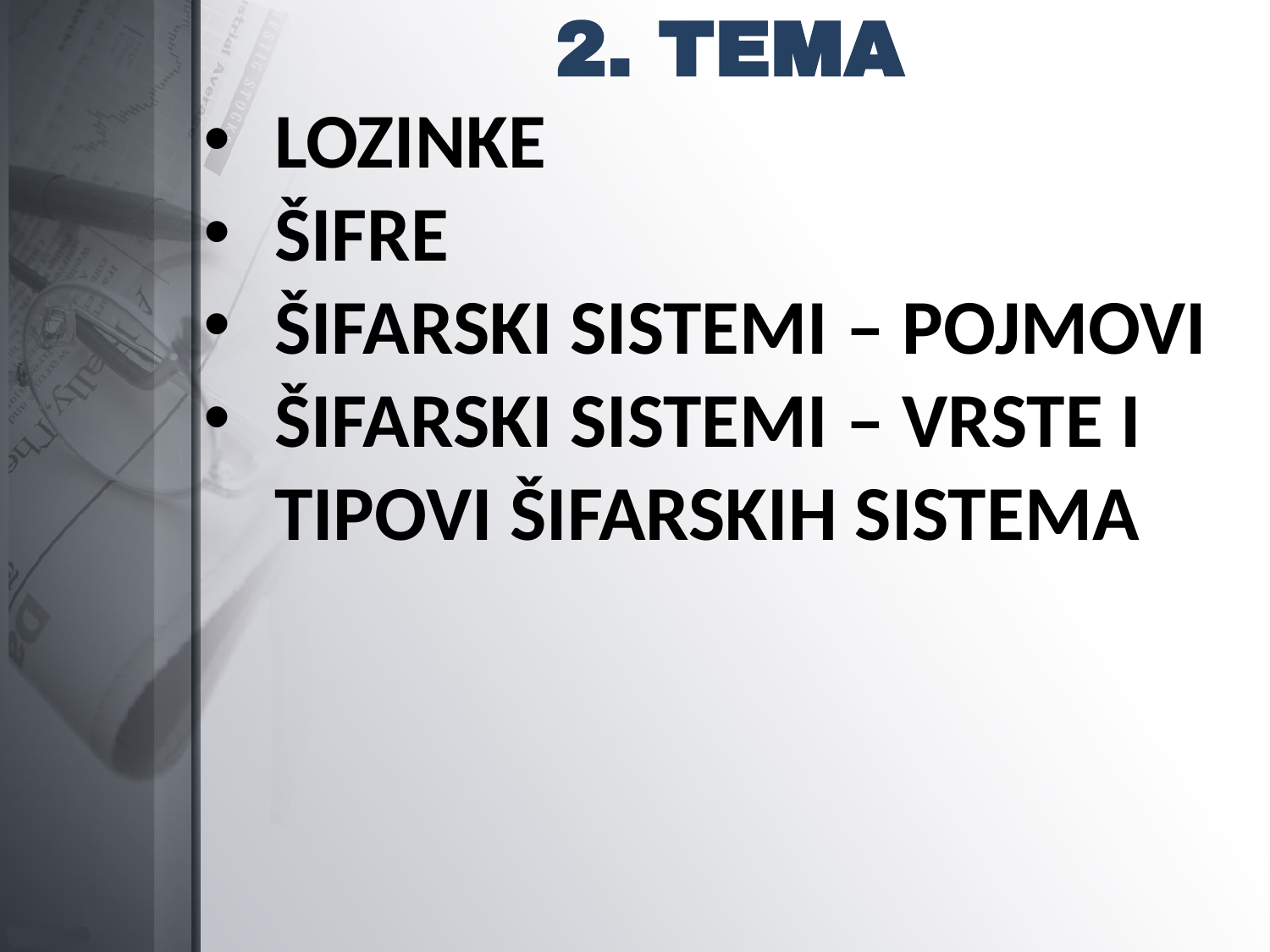

2. TEMA
LOZINKE
ŠIFRE
ŠIFARSKI SISTEMI – POJMOVI
ŠIFARSKI SISTEMI – VRSTE I TIPOVI ŠIFARSKIH SISTEMA